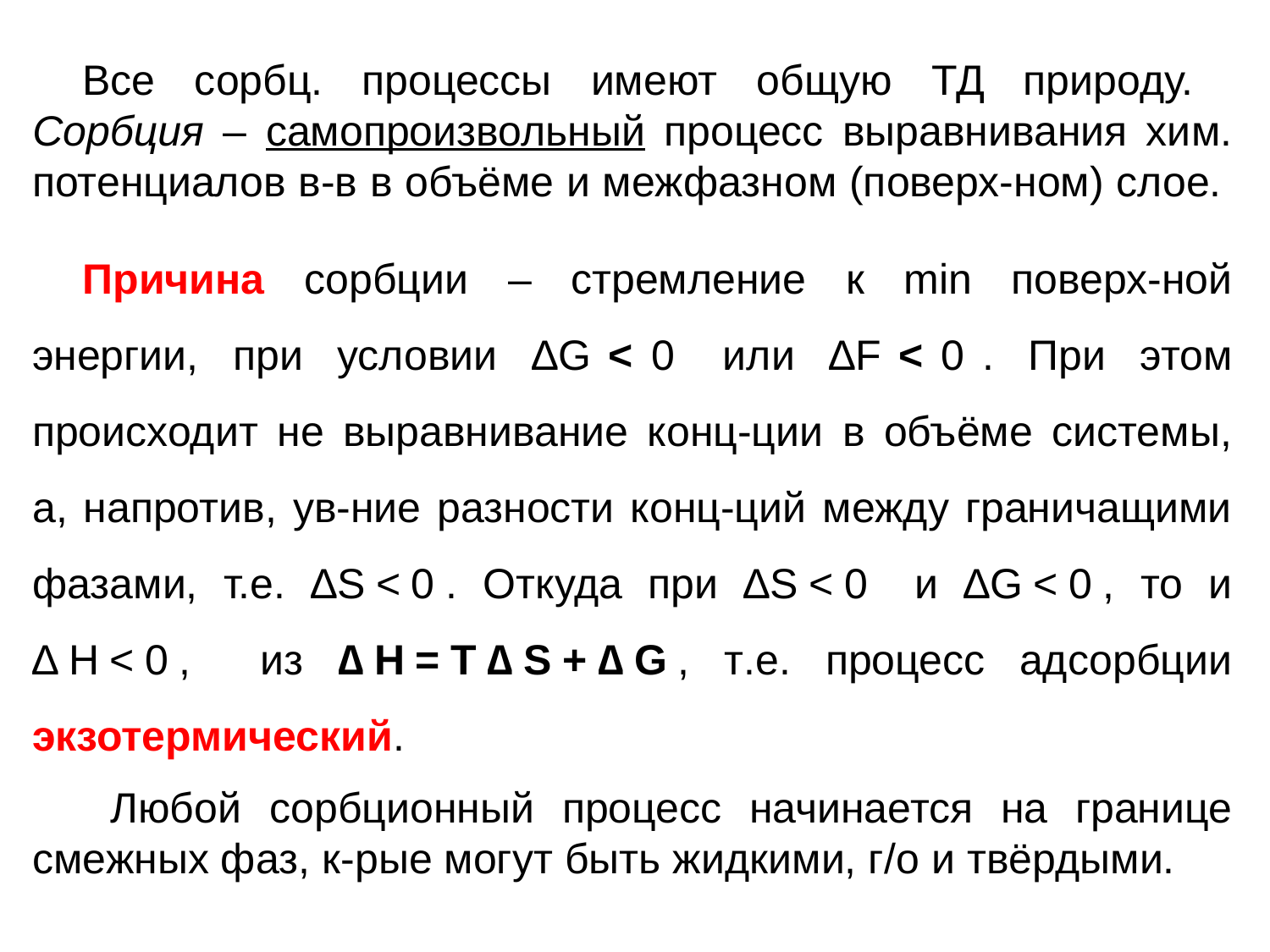

Все сорбц. процессы имеют общую ТД природу.
Сорбция – самопроизвольный процесс выравнивания хим. потенциалов в-в в объёме и межфазном (поверх-ном) слое.
Причина сорбции – стремление к min поверх-ной энергии, при условии ∆G<0 или ∆F<0. При этом происходит не выравнивание конц-ции в объёме системы, а, напротив, ув-ние разности конц-ций между граничащими фазами, т.е. ∆S<0. Откуда при ∆S<0 и ∆G<0, то и ∆Н<0,  из ∆Н=Т∆S+∆G, т.е. процесс адсорбции экзотермический.
 Любой сорбционный процесс начинается на границе смежных фаз, к-рые могут быть жидкими, г/о и твёрдыми.